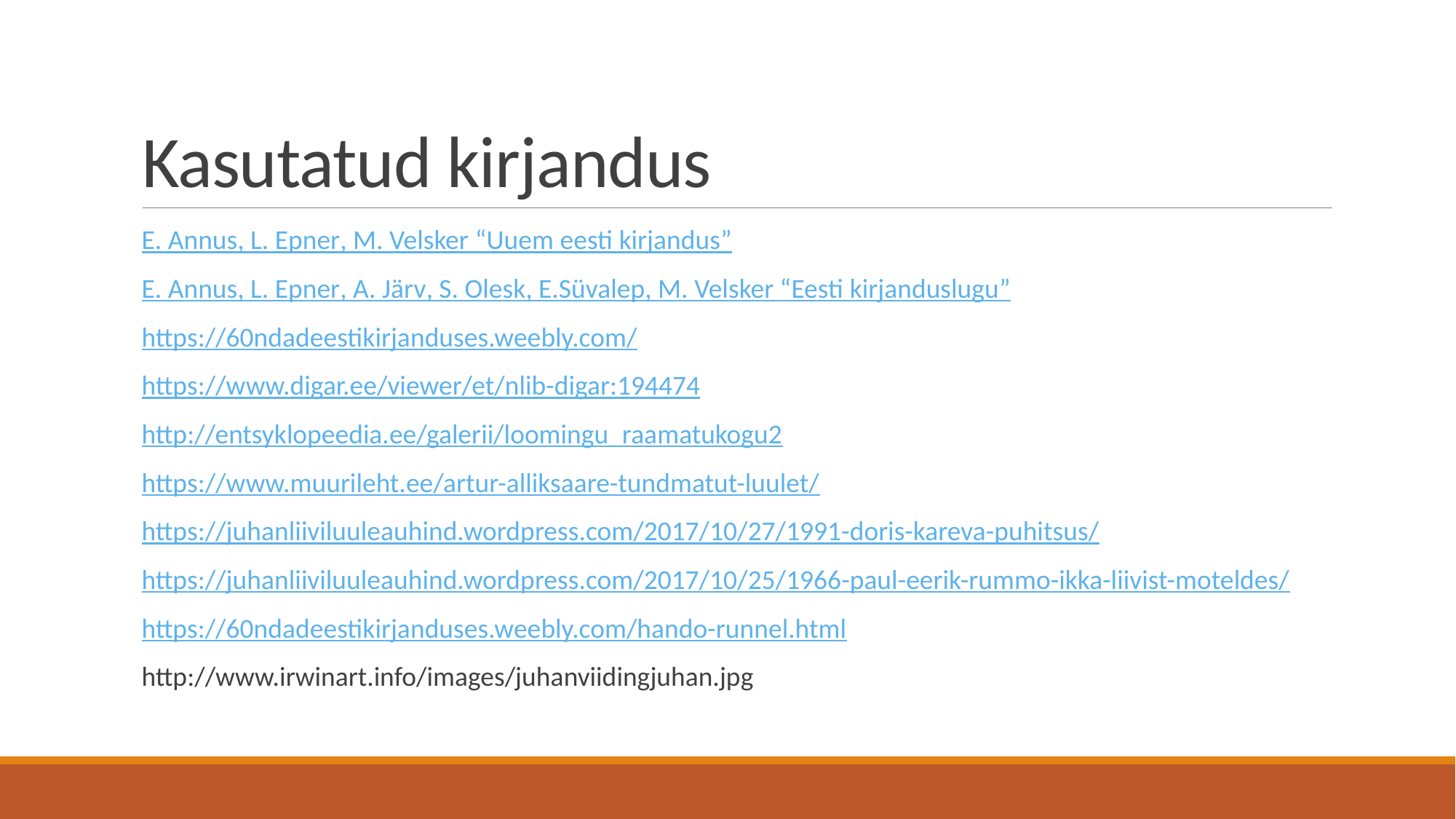

# Kasutatud kirjandus
E. Annus, L. Epner, M. Velsker “Uuem eesti kirjandus”
E. Annus, L. Epner, A. Järv, S. Olesk, E.Süvalep, M. Velsker “Eesti kirjanduslugu”
https://60ndadeestikirjanduses.weebly.com/
https://www.digar.ee/viewer/et/nlib-digar:194474
http://entsyklopeedia.ee/galerii/loomingu_raamatukogu2
https://www.muurileht.ee/artur-alliksaare-tundmatut-luulet/
https://juhanliiviluuleauhind.wordpress.com/2017/10/27/1991-doris-kareva-puhitsus/
https://juhanliiviluuleauhind.wordpress.com/2017/10/25/1966-paul-eerik-rummo-ikka-liivist-moteldes/
https://60ndadeestikirjanduses.weebly.com/hando-runnel.html
http://www.irwinart.info/images/juhanviidingjuhan.jpg